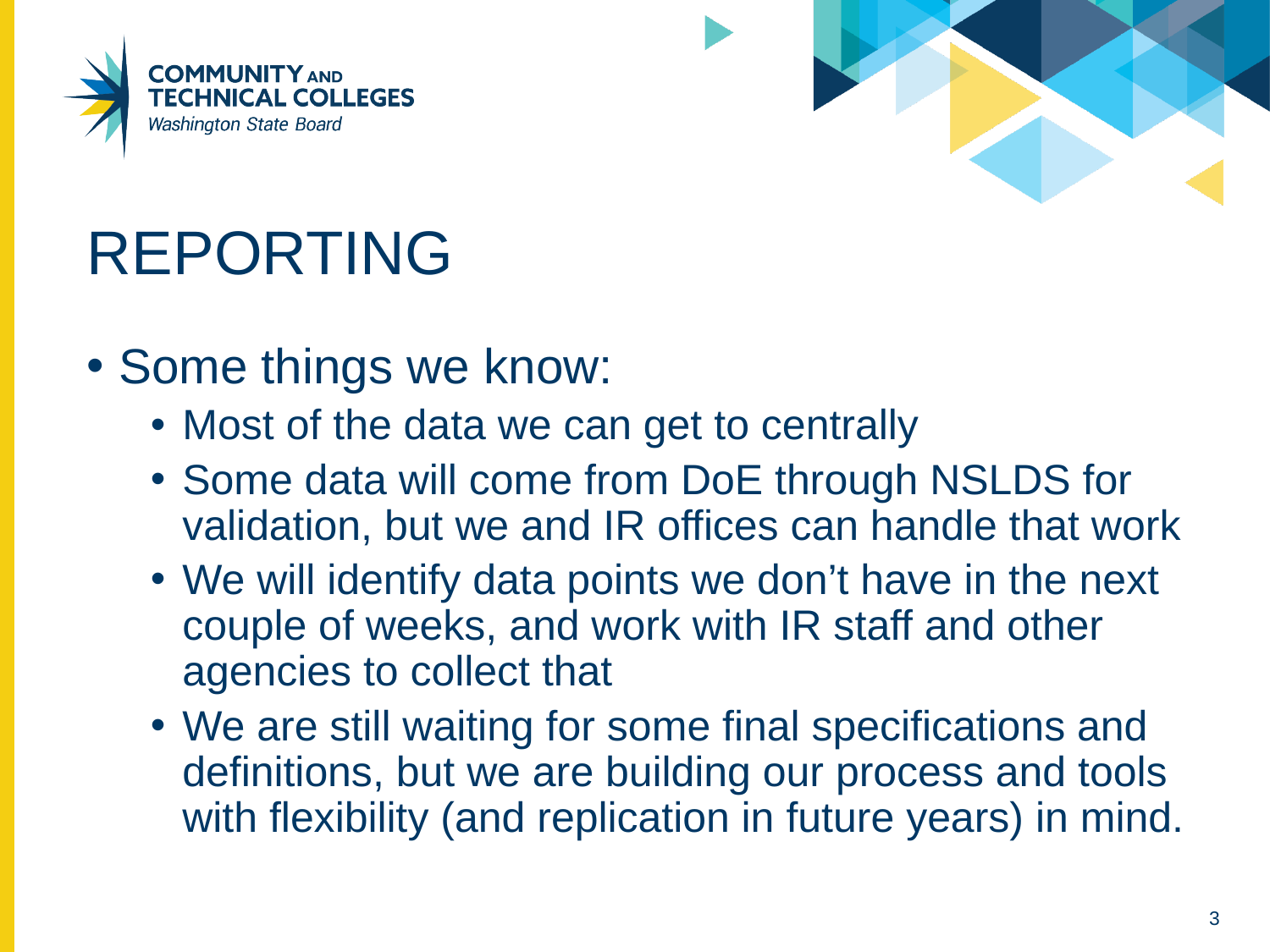

# reporting
Some things we know:
Most of the data we can get to centrally
Some data will come from DoE through NSLDS for validation, but we and IR offices can handle that work
We will identify data points we don’t have in the next couple of weeks, and work with IR staff and other agencies to collect that
We are still waiting for some final specifications and definitions, but we are building our process and tools with flexibility (and replication in future years) in mind.
3